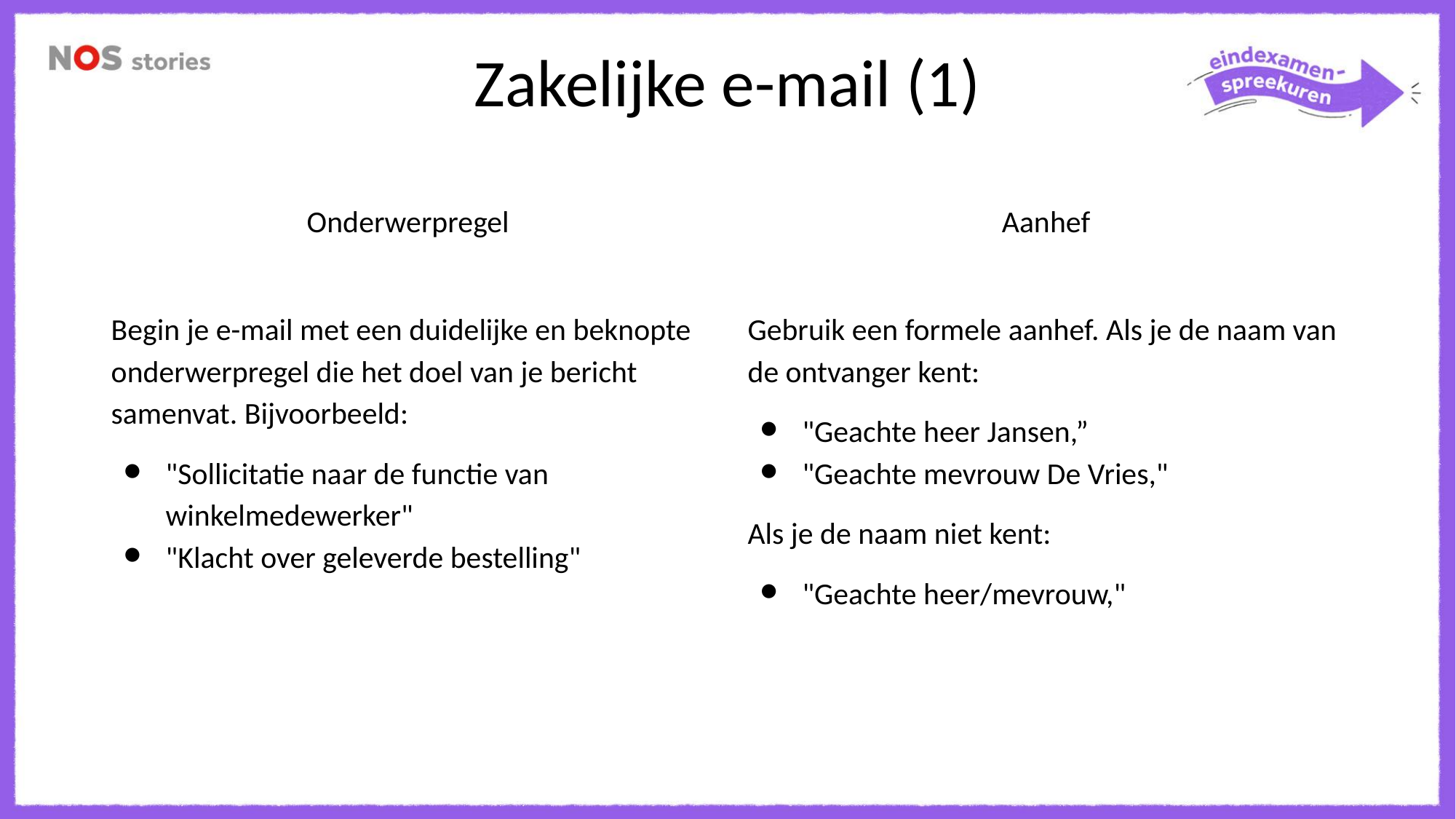

Zakelijke e-mail (1)
Onderwerpregel

Aanhef

Begin je e-mail met een duidelijke en beknopte onderwerpregel die het doel van je bericht samenvat. Bijvoorbeeld:​
"Sollicitatie naar de functie van winkelmedewerker"​
"Klacht over geleverde bestelling"

Gebruik een formele aanhef. Als je de naam van de ontvanger kent:​
"Geachte heer Jansen,”
"Geachte mevrouw De Vries,"​
Als je de naam niet kent:​
"Geachte heer/mevrouw,"​